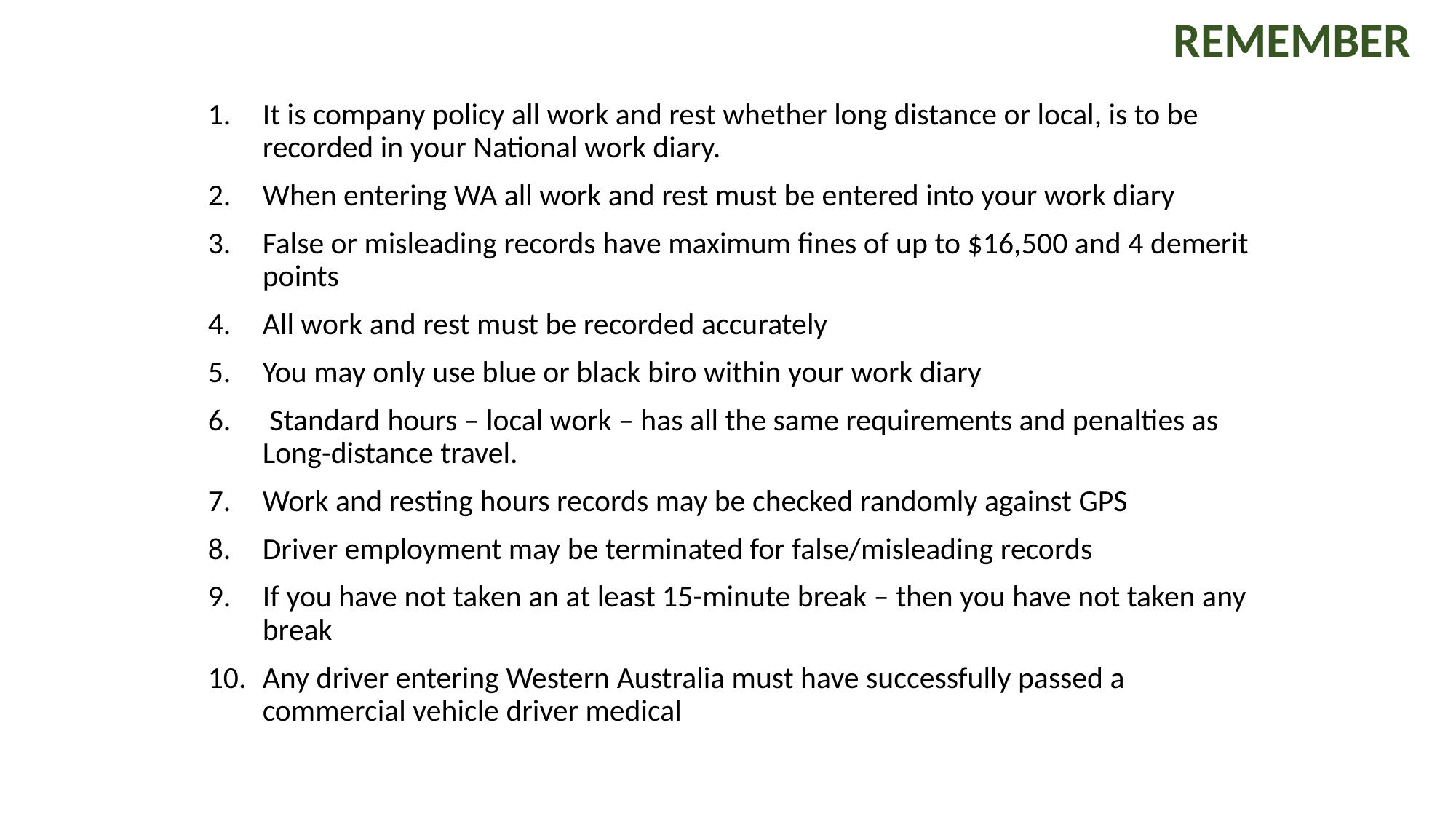

# REMEMBER
It is company policy all work and rest whether long distance or local, is to be recorded in your National work diary.
When entering WA all work and rest must be entered into your work diary
False or misleading records have maximum fines of up to $16,500 and 4 demerit points
All work and rest must be recorded accurately
You may only use blue or black biro within your work diary
 Standard hours – local work – has all the same requirements and penalties as Long-distance travel.
Work and resting hours records may be checked randomly against GPS
Driver employment may be terminated for false/misleading records
If you have not taken an at least 15-minute break – then you have not taken any break
Any driver entering Western Australia must have successfully passed a commercial vehicle driver medical